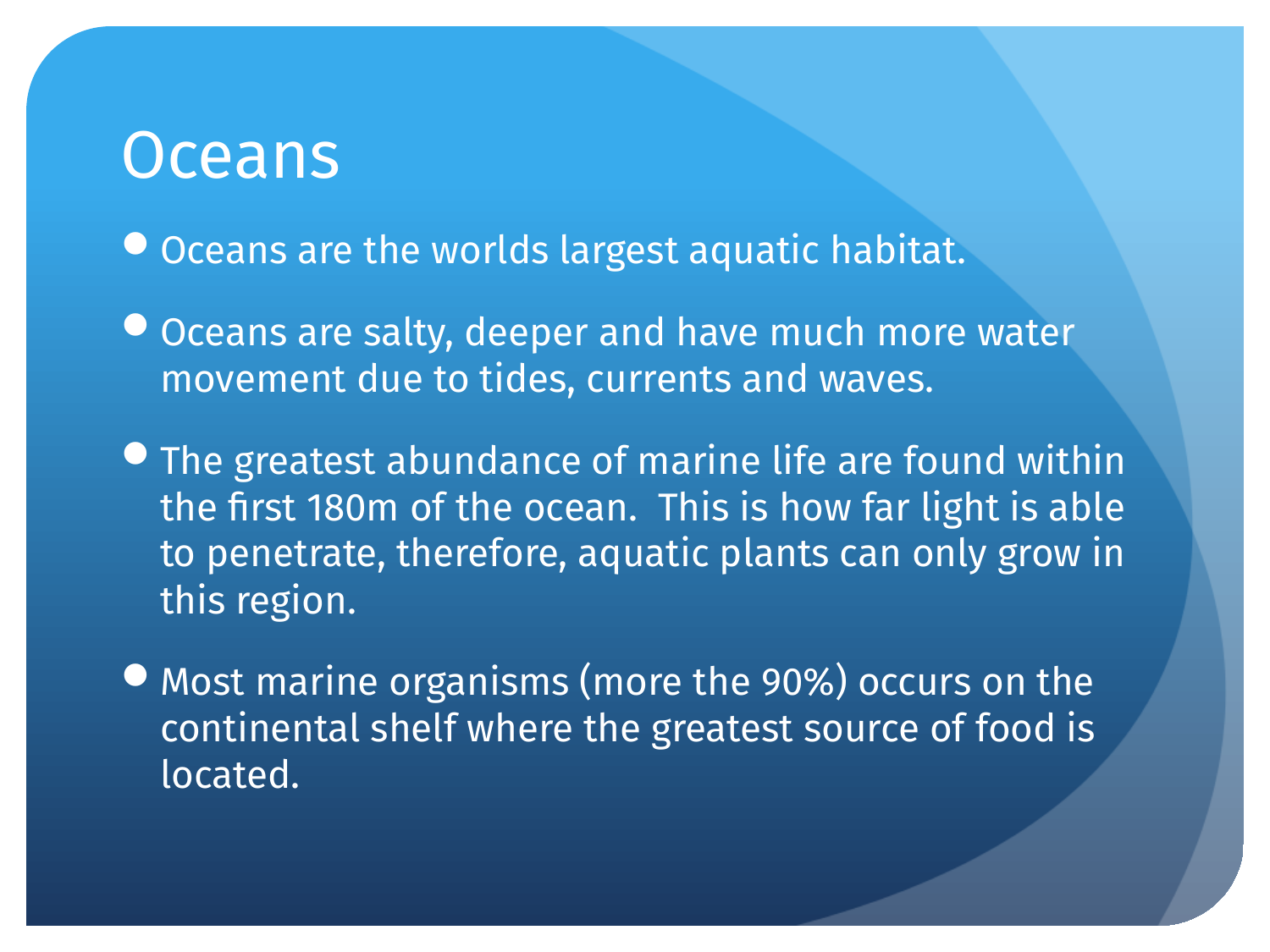

# Oceans
Oceans are the worlds largest aquatic habitat.
Oceans are salty, deeper and have much more water movement due to tides, currents and waves.
The greatest abundance of marine life are found within the first 180m of the ocean.  This is how far light is able to penetrate, therefore, aquatic plants can only grow in this region.
Most marine organisms (more the 90%) occurs on the continental shelf where the greatest source of food is located.